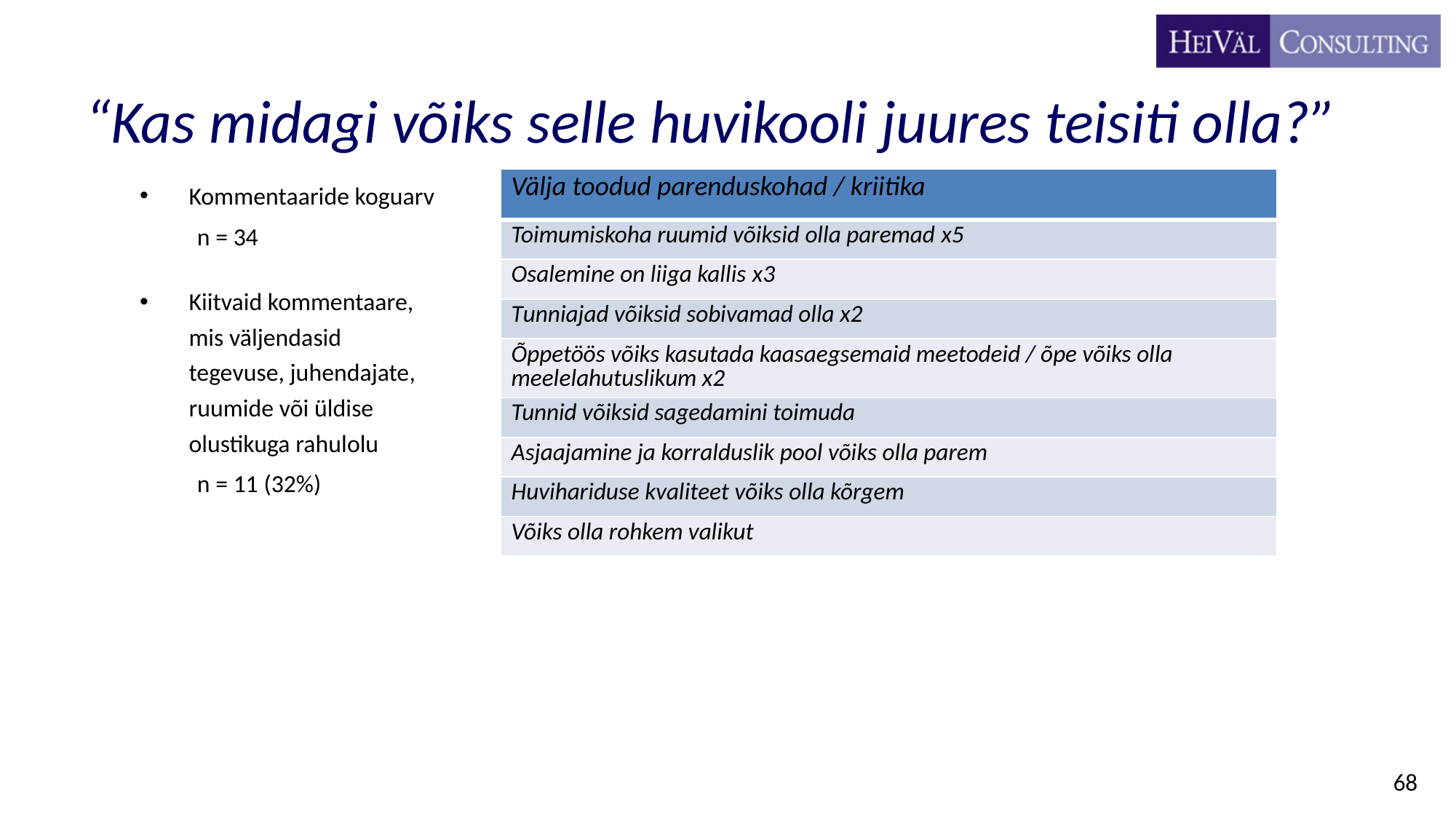

# “Kas midagi võiks selle huvikooli juures teisiti olla?”
Kommentaaride koguarv
n = 34

Kiitvaid kommentaare, mis väljendasid tegevuse, juhendajate, ruumide või üldise olustikuga rahulolu
n = 11 (32%)

| Välja toodud parenduskohad / kriitika |
| --- |
| Toimumiskoha ruumid võiksid olla paremad x5 |
| Osalemine on liiga kallis x3 |
| Tunniajad võiksid sobivamad olla x2 |
| Õppetöös võiks kasutada kaasaegsemaid meetodeid / õpe võiks olla meelelahutuslikum x2 |
| Tunnid võiksid sagedamini toimuda |
| Asjaajamine ja korralduslik pool võiks olla parem |
| Huvihariduse kvaliteet võiks olla kõrgem |
| Võiks olla rohkem valikut |
68